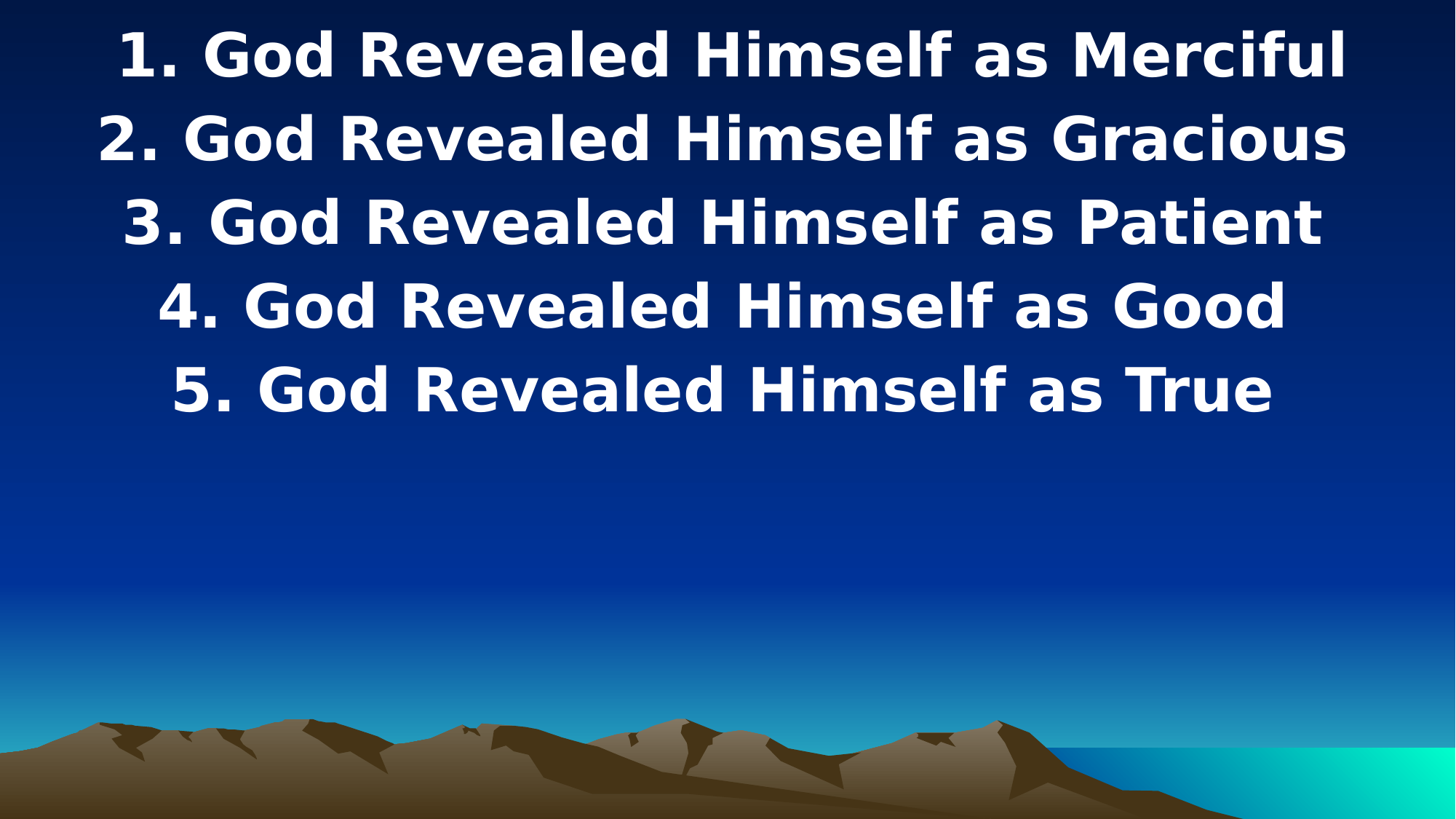

1. God Revealed Himself as Merciful
2. God Revealed Himself as Gracious
3. God Revealed Himself as Patient
4. God Revealed Himself as Good
5. God Revealed Himself as True